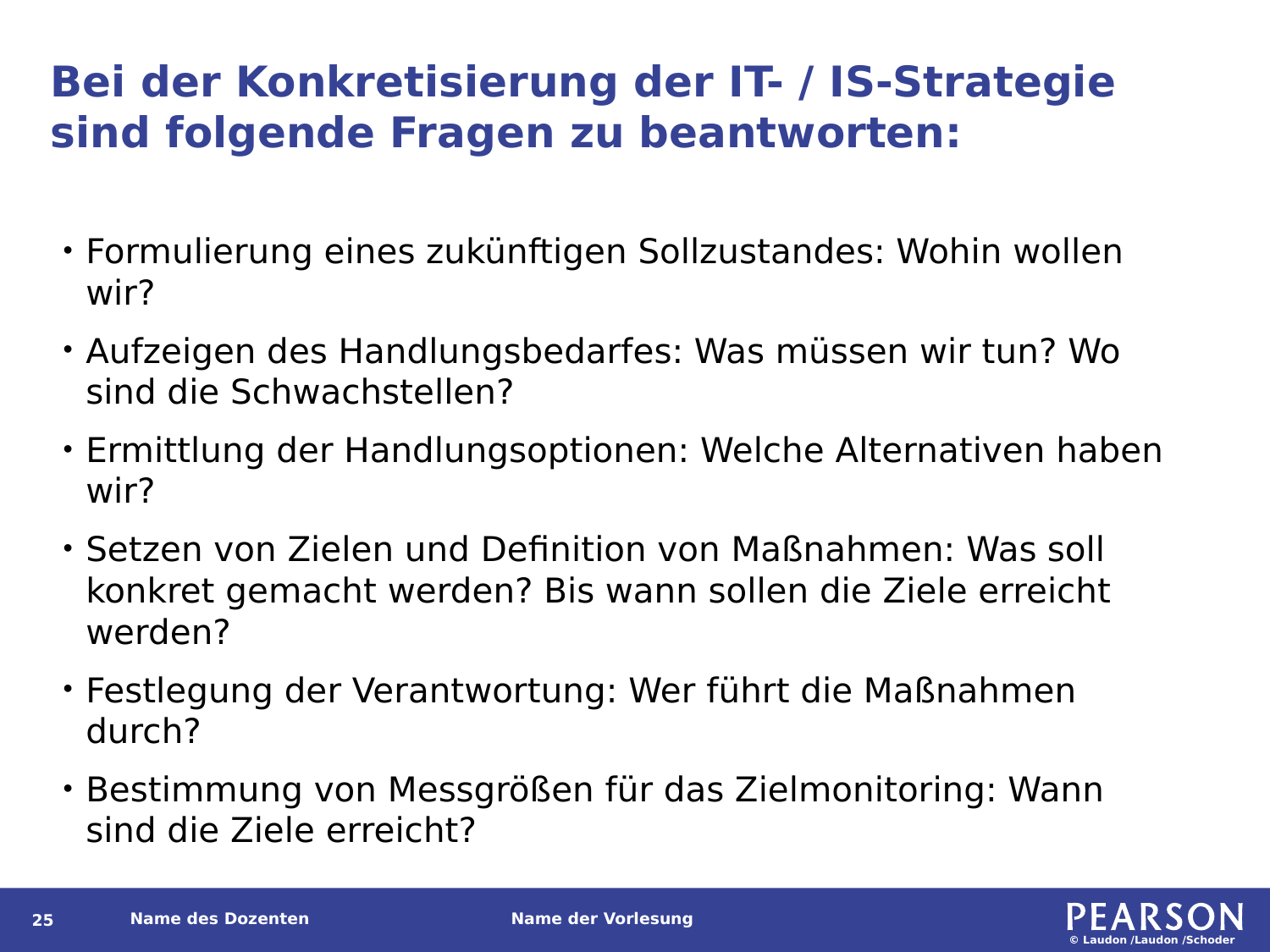

# Bei der Konkretisierung der IT- / IS-Strategie sind folgende Fragen zu beantworten:

Formulierung eines zukünftigen Sollzustandes: Wohin wollen wir?
Aufzeigen des Handlungsbedarfes: Was müssen wir tun? Wo sind die Schwachstellen?
Ermittlung der Handlungsoptionen: Welche Alternativen haben wir?
Setzen von Zielen und Definition von Maßnahmen: Was soll konkret gemacht werden? Bis wann sollen die Ziele erreicht werden?
Festlegung der Verantwortung: Wer führt die Maßnahmen durch?
Bestimmung von Messgrößen für das Zielmonitoring: Wann sind die Ziele erreicht?
25